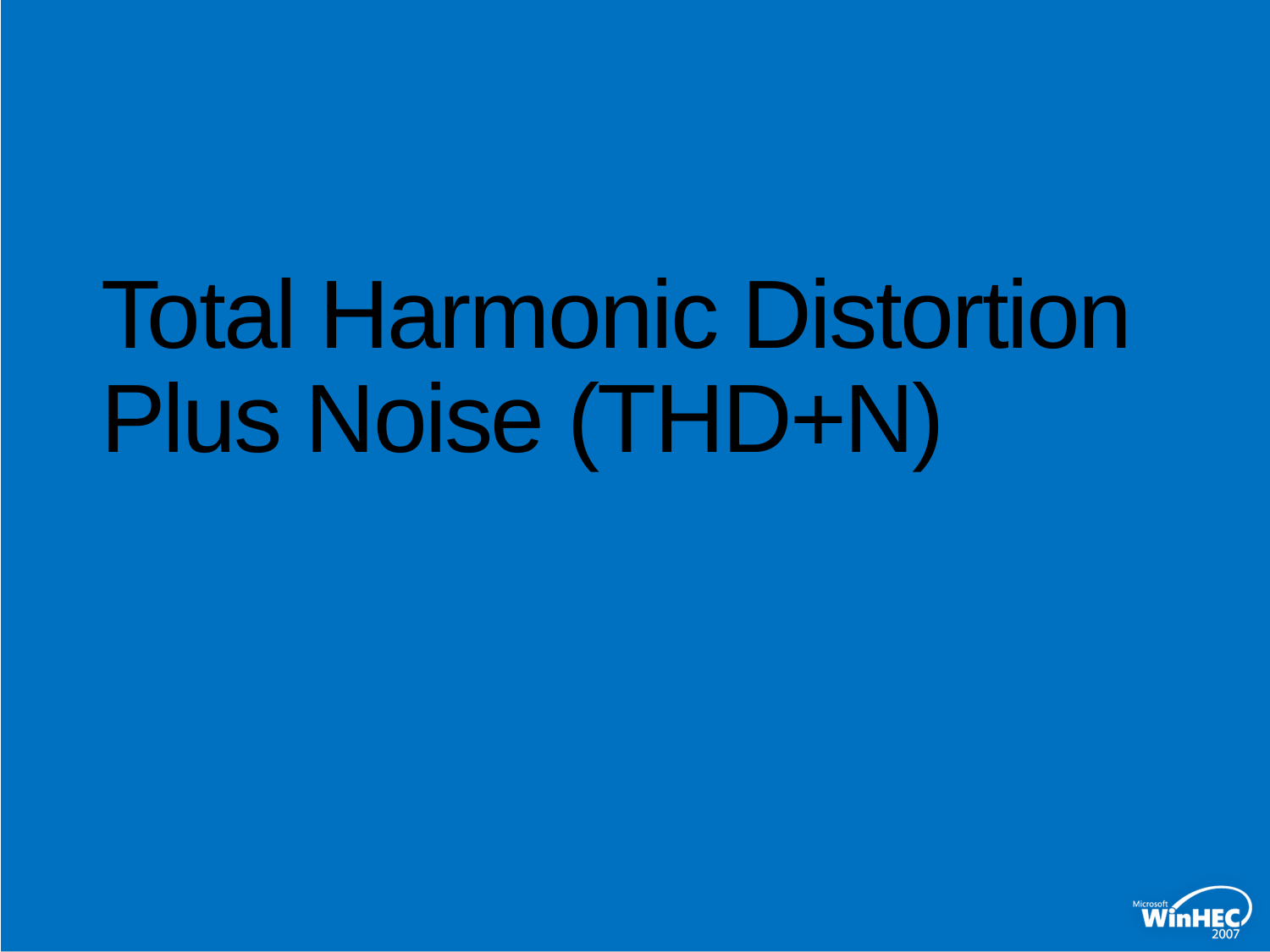

# Total Harmonic Distortion Plus Noise (THD+N)